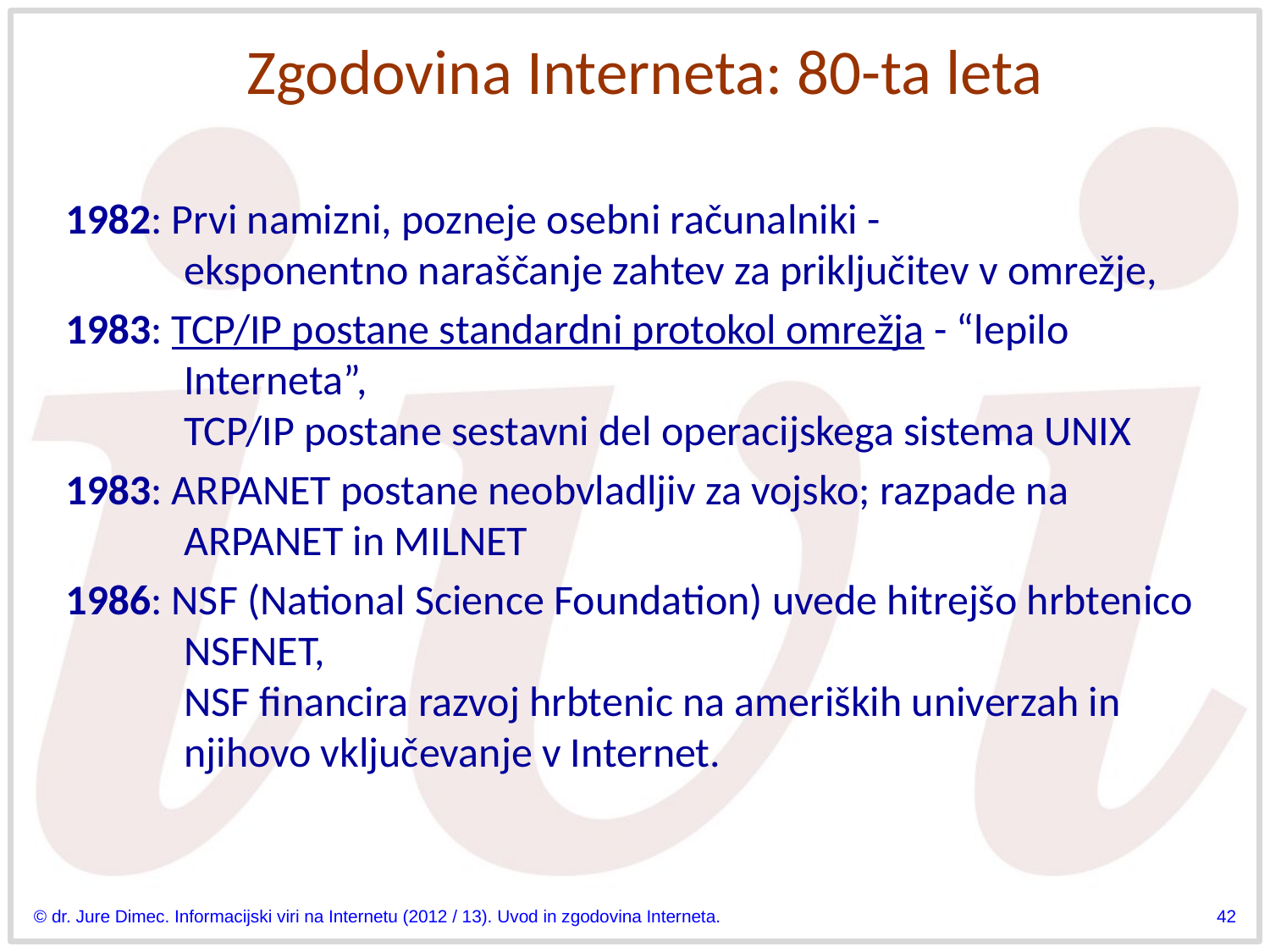

# Zgodovina Interneta: 80-ta leta
1982: Prvi namizni, pozneje osebni računalniki - 	     eksponentno naraščanje zahtev za priključitev v omrežje,
1983: TCP/IP postane standardni protokol omrežja - “lepilo Interneta”,
TCP/IP postane sestavni del operacijskega sistema UNIX
1983: ARPANET postane neobvladljiv za vojsko; razpade na ARPANET in MILNET
1986: NSF (National Science Foundation) uvede hitrejšo hrbtenico NSFNET,
NSF financira razvoj hrbtenic na ameriških univerzah in njihovo vključevanje v Internet.

© dr. Jure Dimec. Informacijski viri na Internetu (2012 / 13). Uvod in zgodovina Interneta.
42